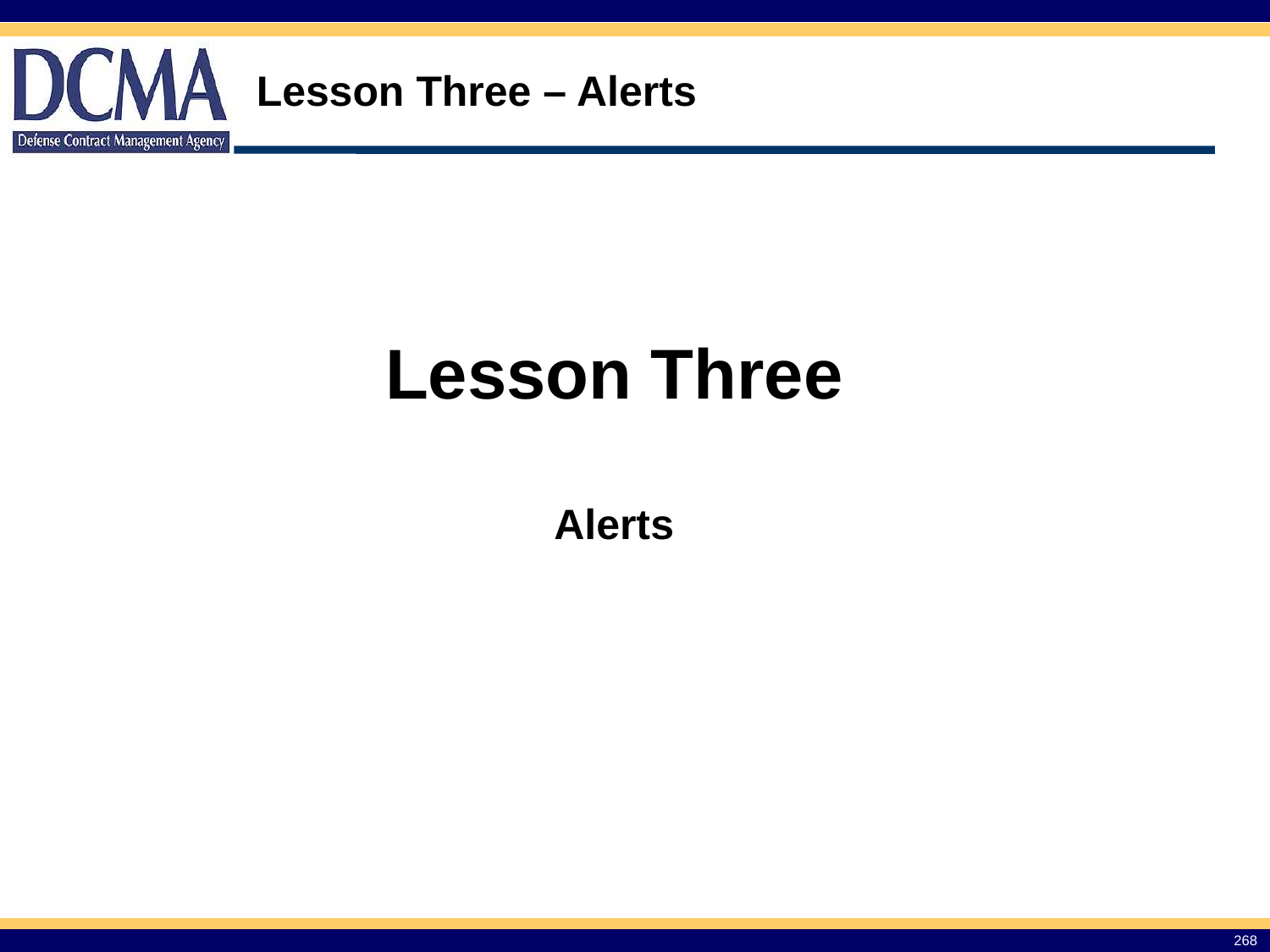

# Lesson Three – Alerts
Lesson Three

Alerts
268